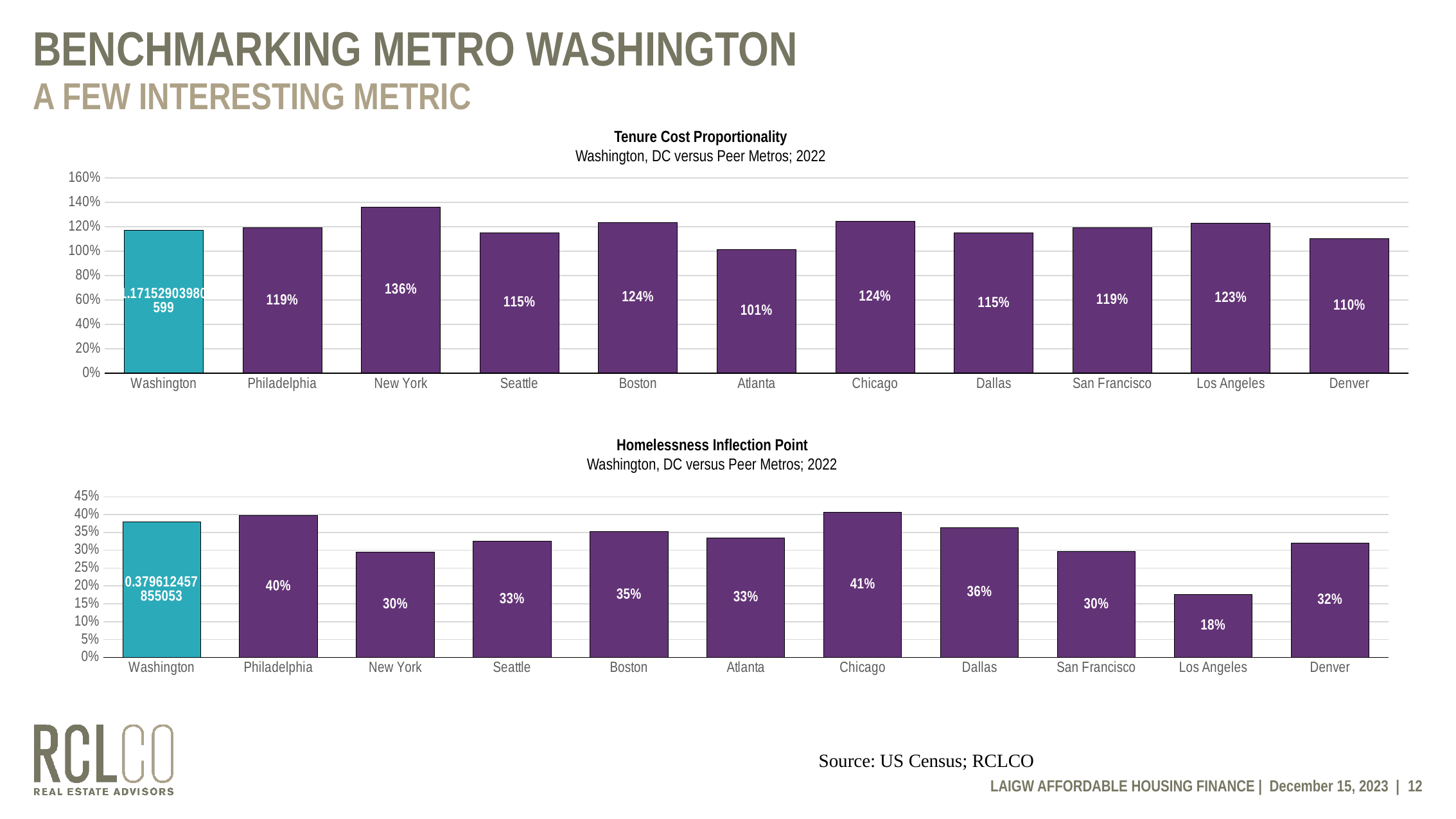

# benchmarking metro Washington
A FEW INTERESTING METRIC
Tenure Cost Proportionality
Washington, DC versus Peer Metros; 2022

### Chart

| Category | Washington-Arlington-Alexandria, DC-VA-MD-WV Metro Area |  |
|---|---|---|
| Washington | 1.17152903980599 | None |
| Philadelphia | None | 1.18963869497352 |
| New York | None | 1.36071231477592 |
| Seattle | None | 1.15078984232236 |
| Boston | None | 1.23622231167966 |
| Atlanta | None | 1.01426170983956 |
| Chicago | None | 1.24490545486784 |
| Dallas | None | 1.14763273247752 |
| San Francisco | None | 1.19232179799354 |
| Los Angeles | None | 1.22943921969902 |
| Denver | None | 1.10250533218731 |
Homelessness Inflection Point
Washington, DC versus Peer Metros; 2022

### Chart

| Category | Washington-Arlington-Alexandria, DC-VA-MD-WV Metro Area |  |
|---|---|---|
| Washington | 0.379612457855053 | None |
| Philadelphia | None | 0.397838583207203 |
| New York | None | 0.295617761806407 |
| Seattle | None | 0.325874980390862 |
| Boston | None | 0.351575088210607 |
| Atlanta | None | 0.334498218599849 |
| Chicago | None | 0.406015991877142 |
| Dallas | None | 0.363864056138326 |
| San Francisco | None | 0.296318297057625 |
| Los Angeles | None | 0.17652097098149 |
| Denver | None | 0.320376460709538 |
Source: US Census; RCLCO